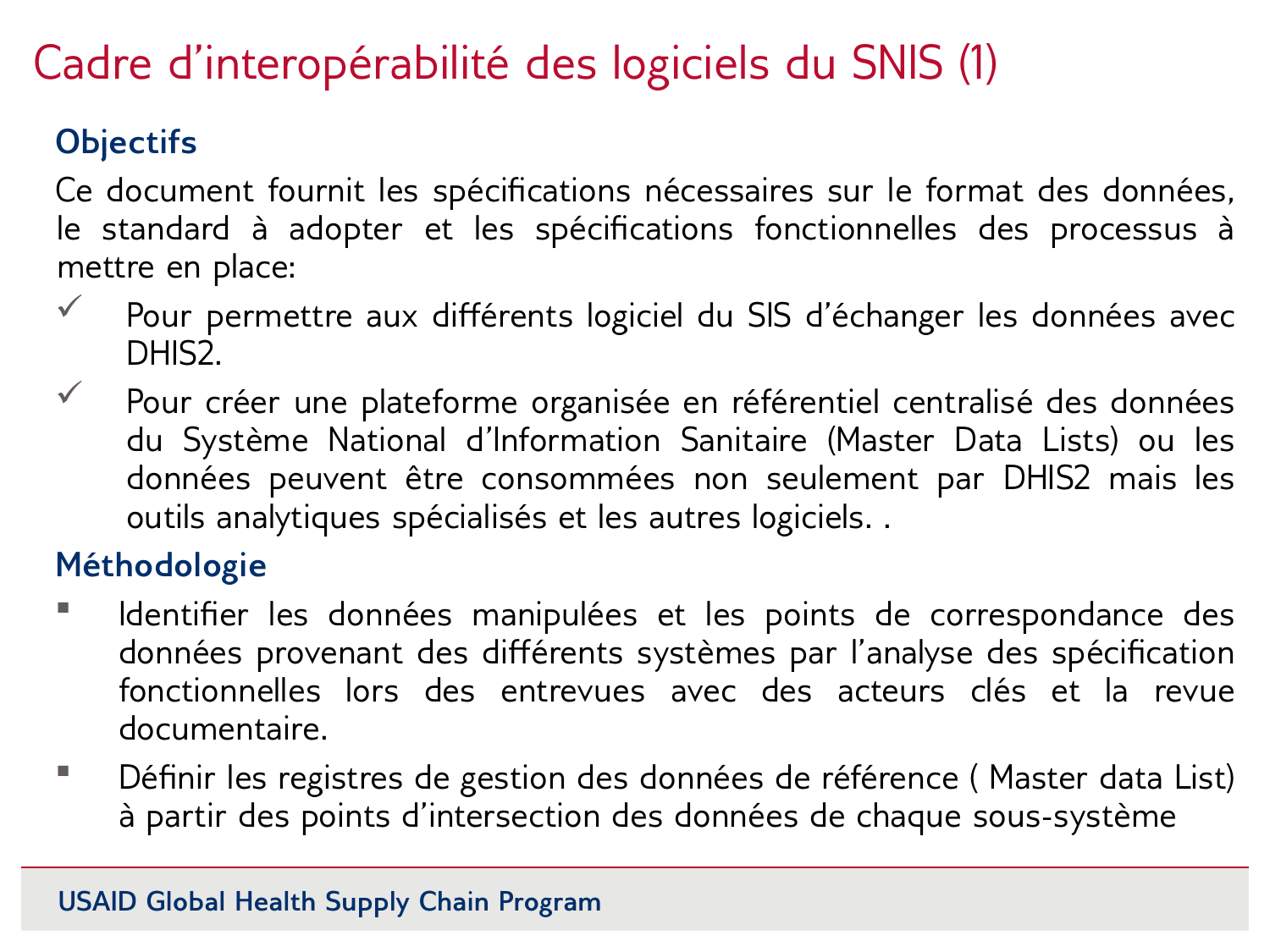

# Cadre d’interopérabilité des logiciels du SNIS (1)
Objectifs
Ce document fournit les spécifications nécessaires sur le format des données, le standard à adopter et les spécifications fonctionnelles des processus à mettre en place:
Pour permettre aux différents logiciel du SIS d’échanger les données avec DHIS2.
Pour créer une plateforme organisée en référentiel centralisé des données du Système National d’Information Sanitaire (Master Data Lists) ou les données peuvent être consommées non seulement par DHIS2 mais les outils analytiques spécialisés et les autres logiciels. .
Méthodologie
Identifier les données manipulées et les points de correspondance des données provenant des différents systèmes par l’analyse des spécification fonctionnelles lors des entrevues avec des acteurs clés et la revue documentaire.
Définir les registres de gestion des données de référence ( Master data List) à partir des points d’intersection des données de chaque sous-système